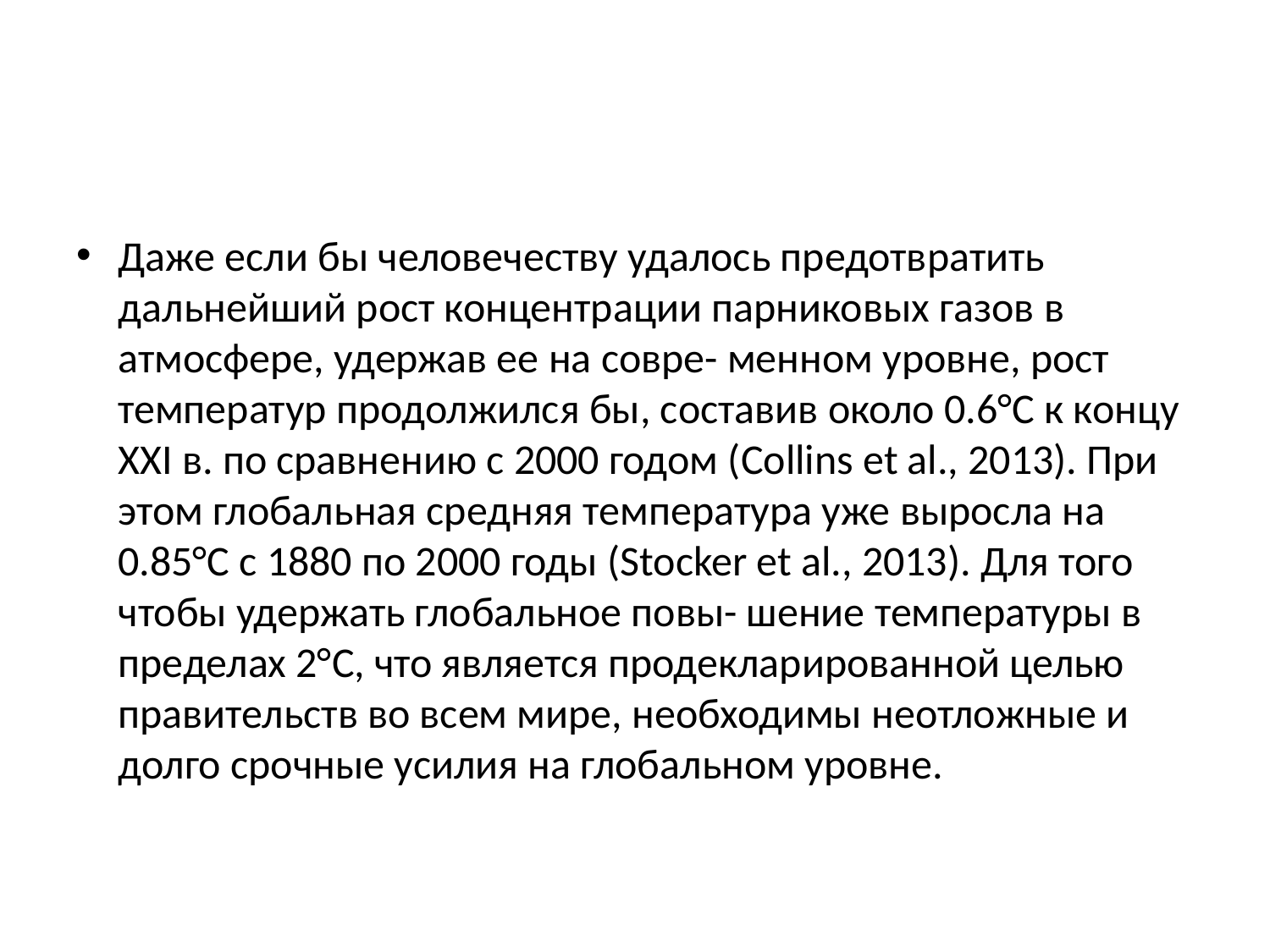

#
Даже если бы человечеству удалось предотвратить дальнейший рост концентрации парниковых газов в атмосфере, удержав ее на совре- менном уровне, рост температур продолжился бы, составив около 0.6°C к концу XXI в. по сравнению с 2000 годом (Collins et al., 2013). При этом глобальная средняя температура уже выросла на 0.85°C с 1880 по 2000 годы (Stocker et al., 2013). Для того чтобы удержать глобальное повы- шение температуры в пределах 2°C, что является продекларированной целью правительств во всем мире, необходимы неотложные и долго срочные усилия на глобальном уровне.